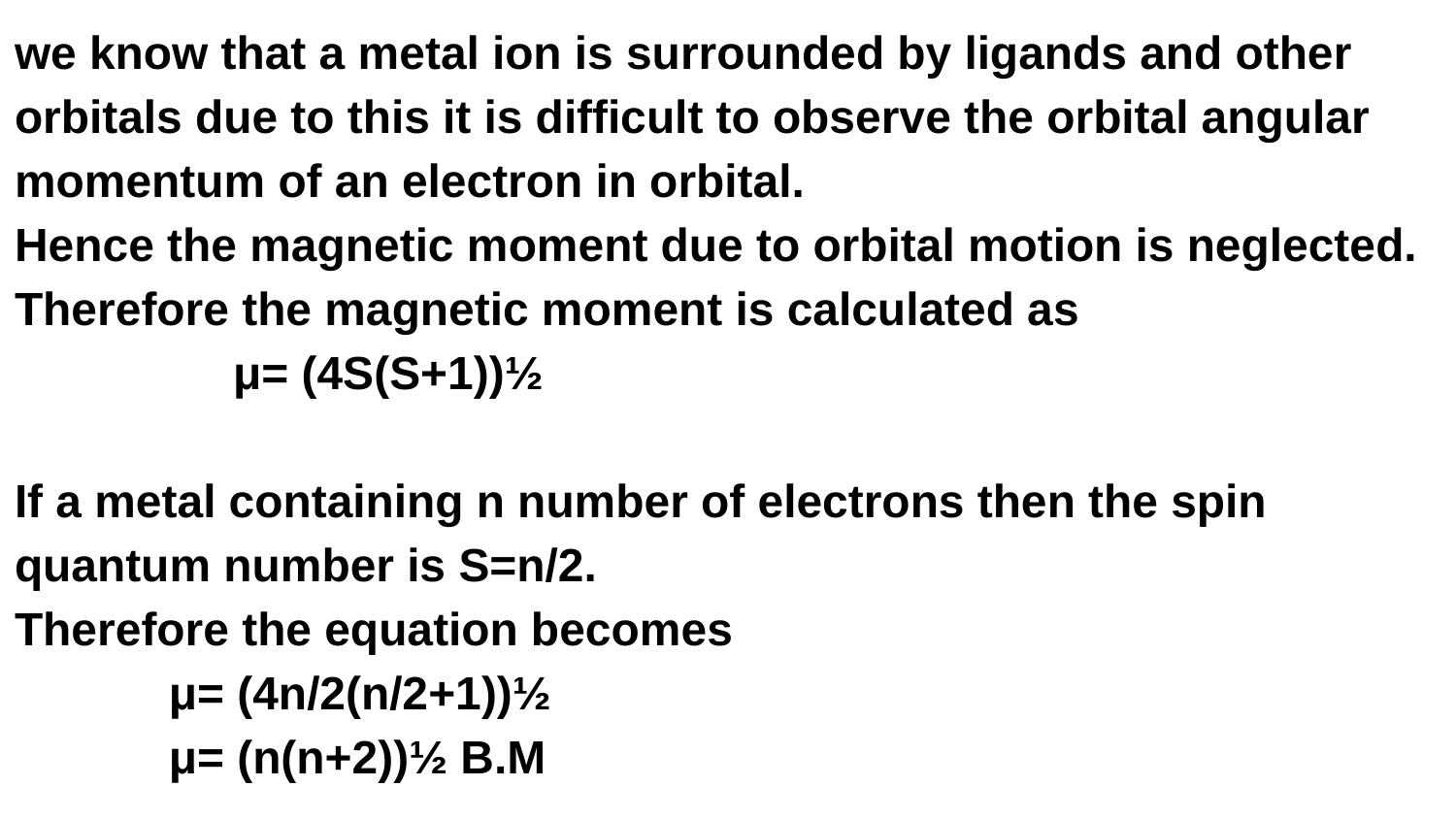

we know that a metal ion is surrounded by ligands and other orbitals due to this it is difficult to observe the orbital angular momentum of an electron in orbital.
Hence the magnetic moment due to orbital motion is neglected.
Therefore the magnetic moment is calculated as
                 μ= (4S(S+1))½

If a metal containing n number of electrons then the spin quantum number is S=n/2.
Therefore the equation becomes
            μ= (4n/2(n/2+1))½
            μ= (n(n+2))½ B.M